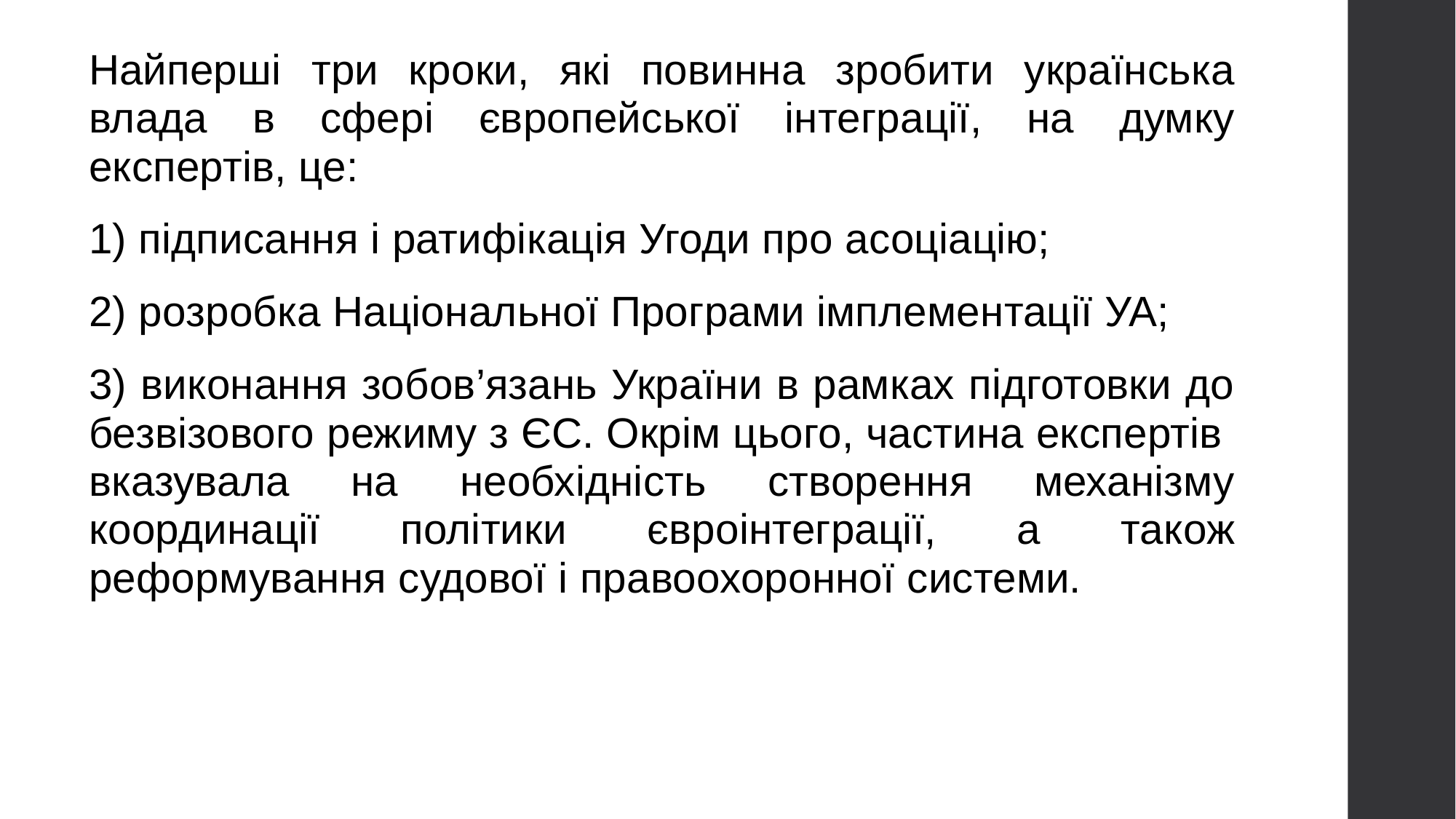

Найперші три кроки, які повинна зробити українська влада в сфері європейської інтеграції, на думку експертів, це:
1) підписання і ратифікація Угоди про асоціацію;
2) розробка Національної Програми імплементації УА;
3) виконання зобов’язань України в рамках підготовки до безвізового режиму з ЄС. Окрім цього, частина експертів  вказувала на необхідність створення механізму координації політики євроінтеграції, а також реформування судової і правоохоронної системи.